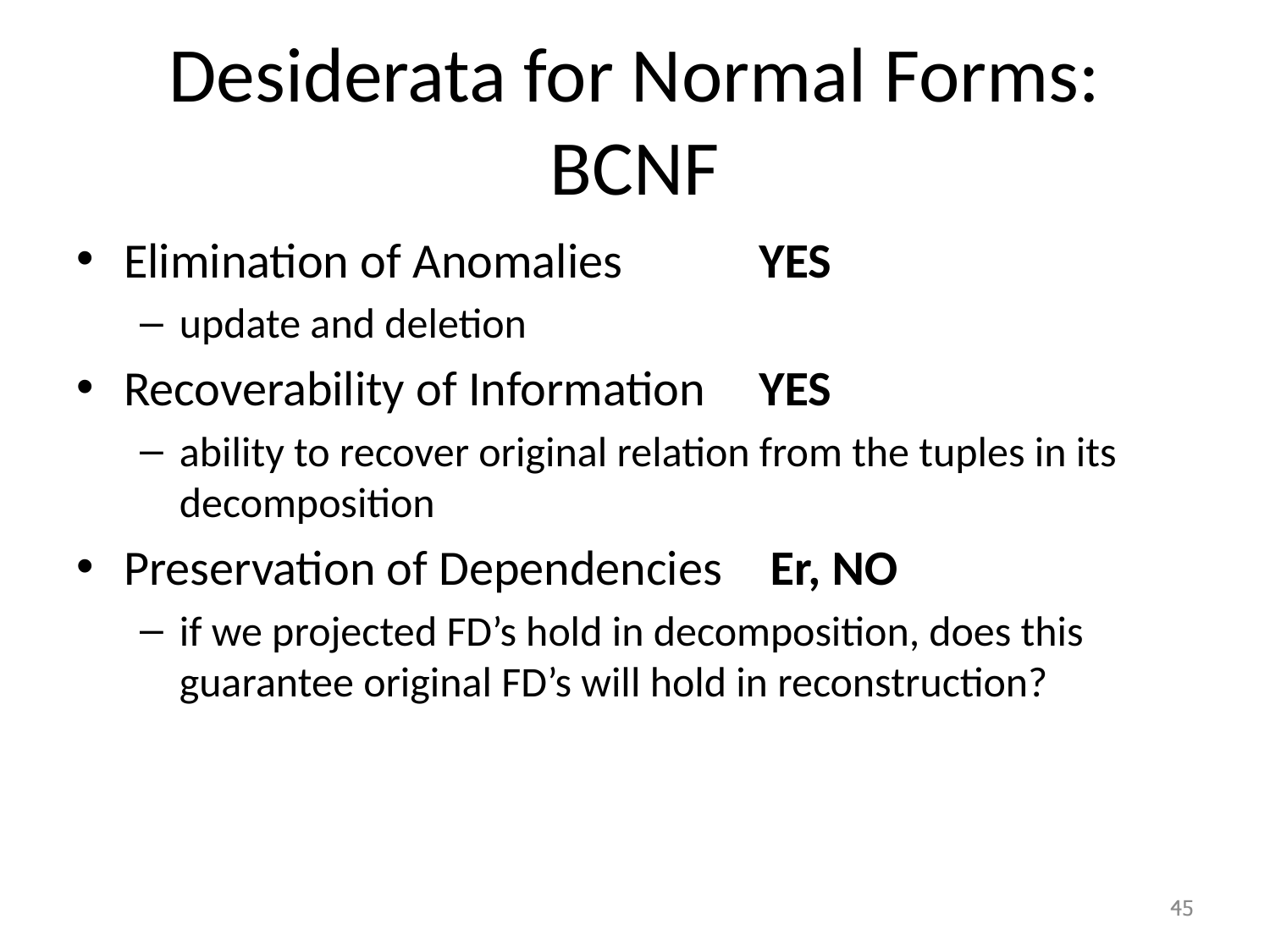

# Desiderata for Normal Forms: BCNF
Elimination of Anomalies		YES
update and deletion
Recoverability of Information	YES
ability to recover original relation from the tuples in its decomposition
Preservation of Dependencies	 Er, NO
if we projected FD’s hold in decomposition, does this guarantee original FD’s will hold in reconstruction?
45